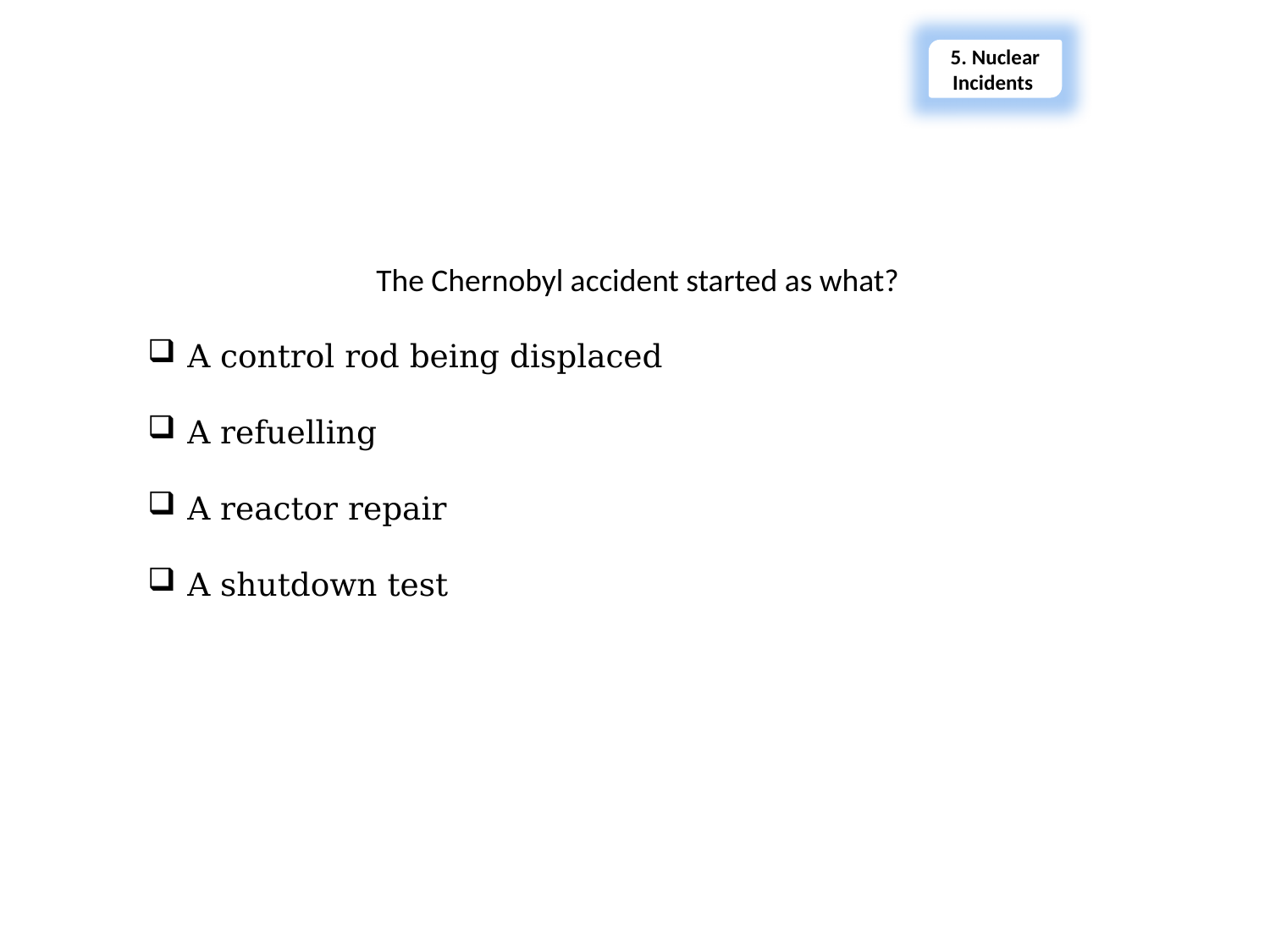

5. Nuclear Incidents

Section 5 – Quiz
The Chernobyl accident started as what?

A control rod being displaced

A refuelling

A reactor repair

A shutdown test